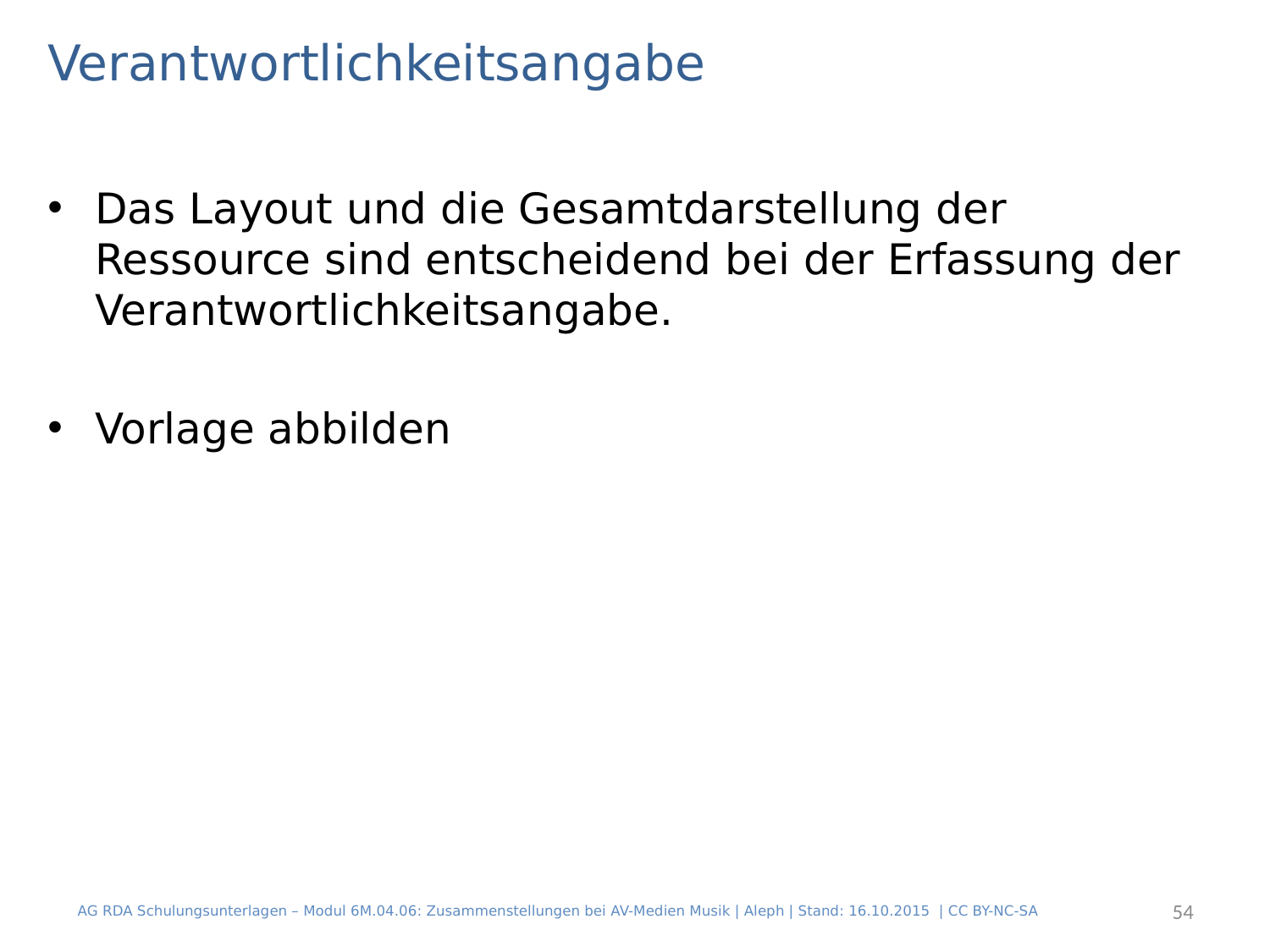

# Verantwortlichkeitsangabe

Das Layout und die Gesamtdarstellung der Ressource sind entscheidend bei der Erfassung der Verantwortlichkeitsangabe.

Vorlage abbilden

AG RDA Schulungsunterlagen – Modul 6M.04.06: Zusammenstellungen bei AV-Medien Musik | Aleph | Stand: 16.10.2015  | CC BY-NC-SA
54